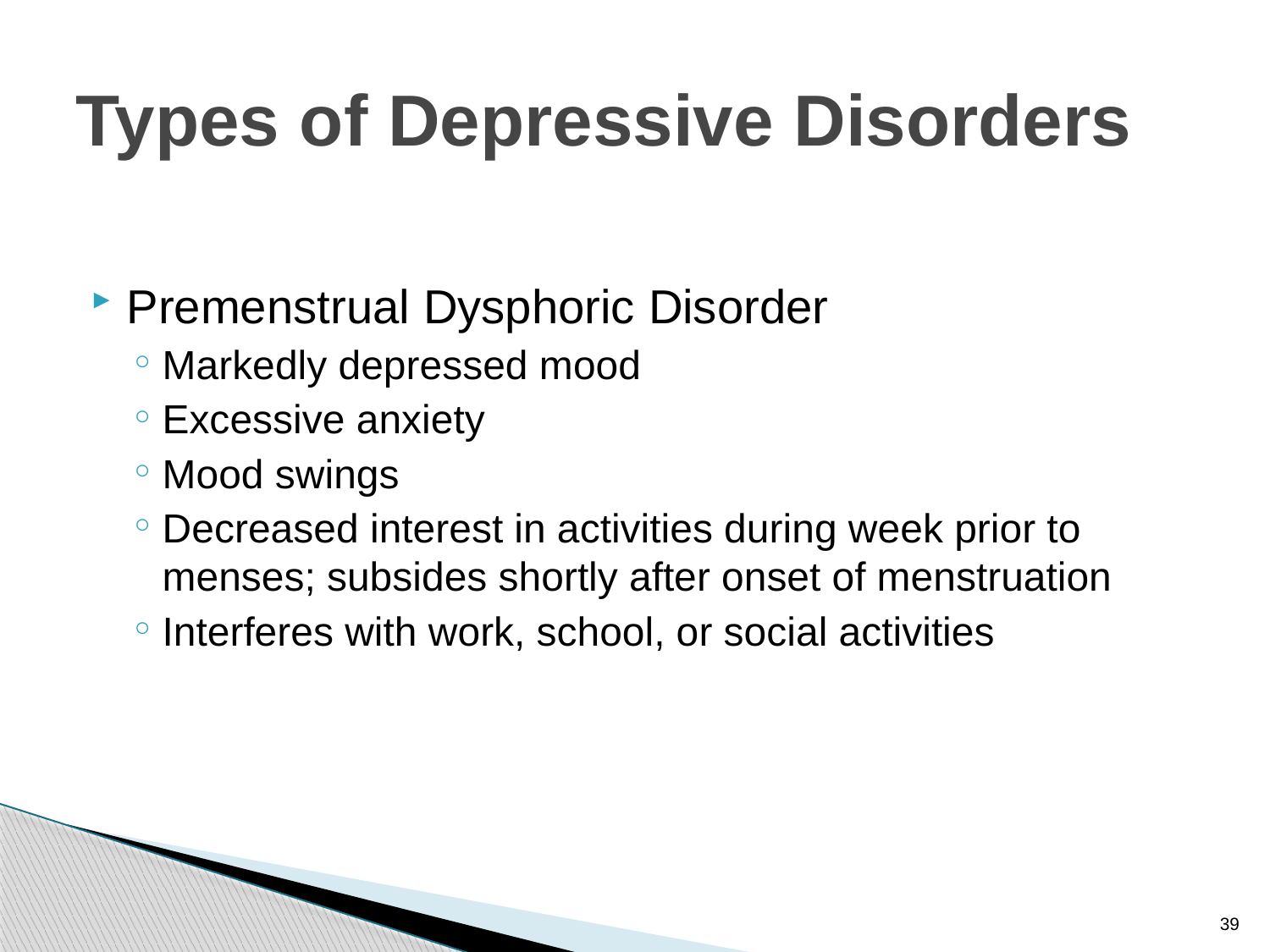

# Types of Depressive Disorders

Premenstrual Dysphoric Disorder
Markedly depressed mood
Excessive anxiety
Mood swings
Decreased interest in activities during week prior to menses; subsides shortly after onset of menstruation
Interferes with work, school, or social activities
39